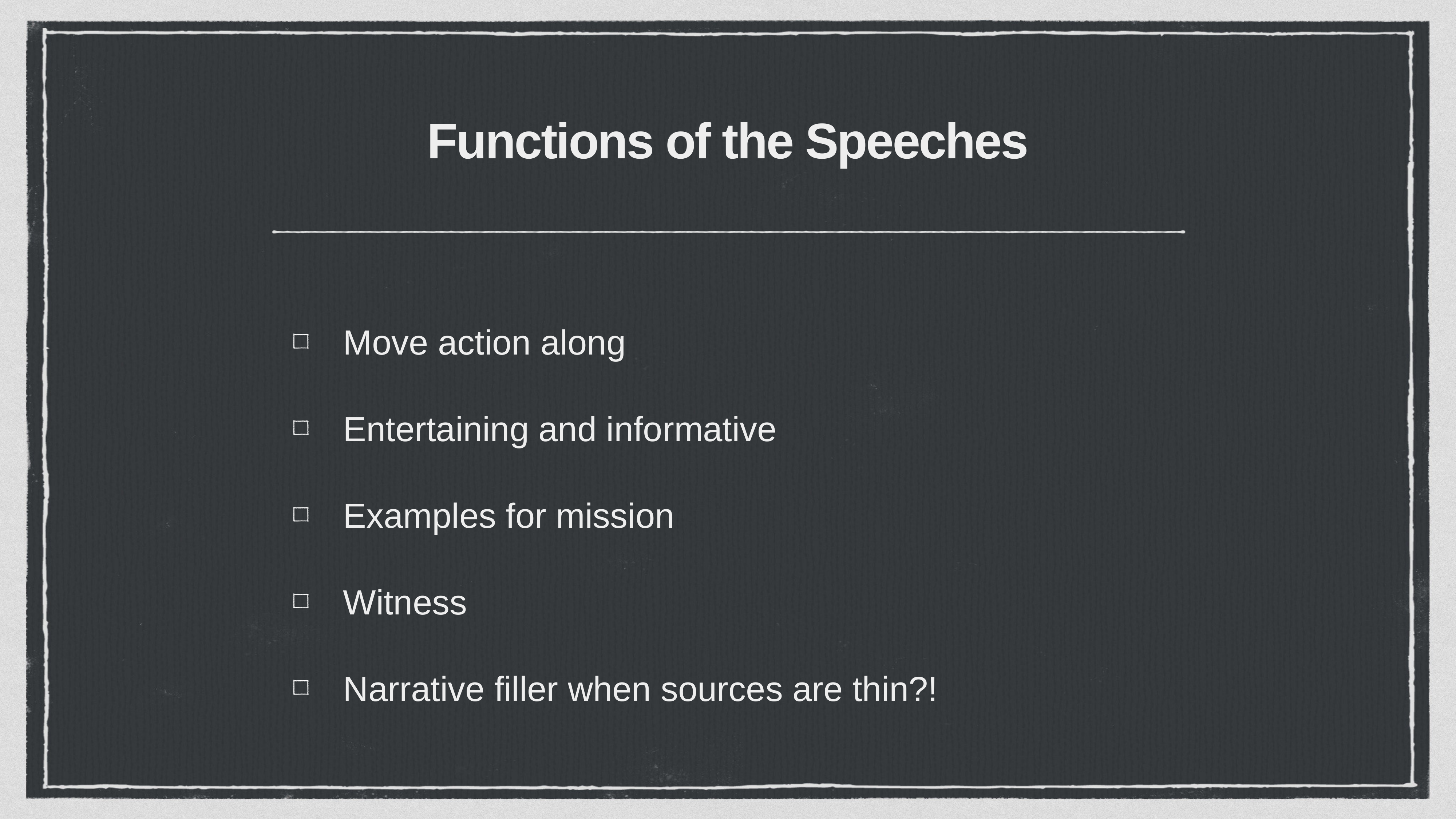

# Functions of the Speeches
Move action along
Entertaining and informative
Examples for mission
Witness
Narrative filler when sources are thin?!